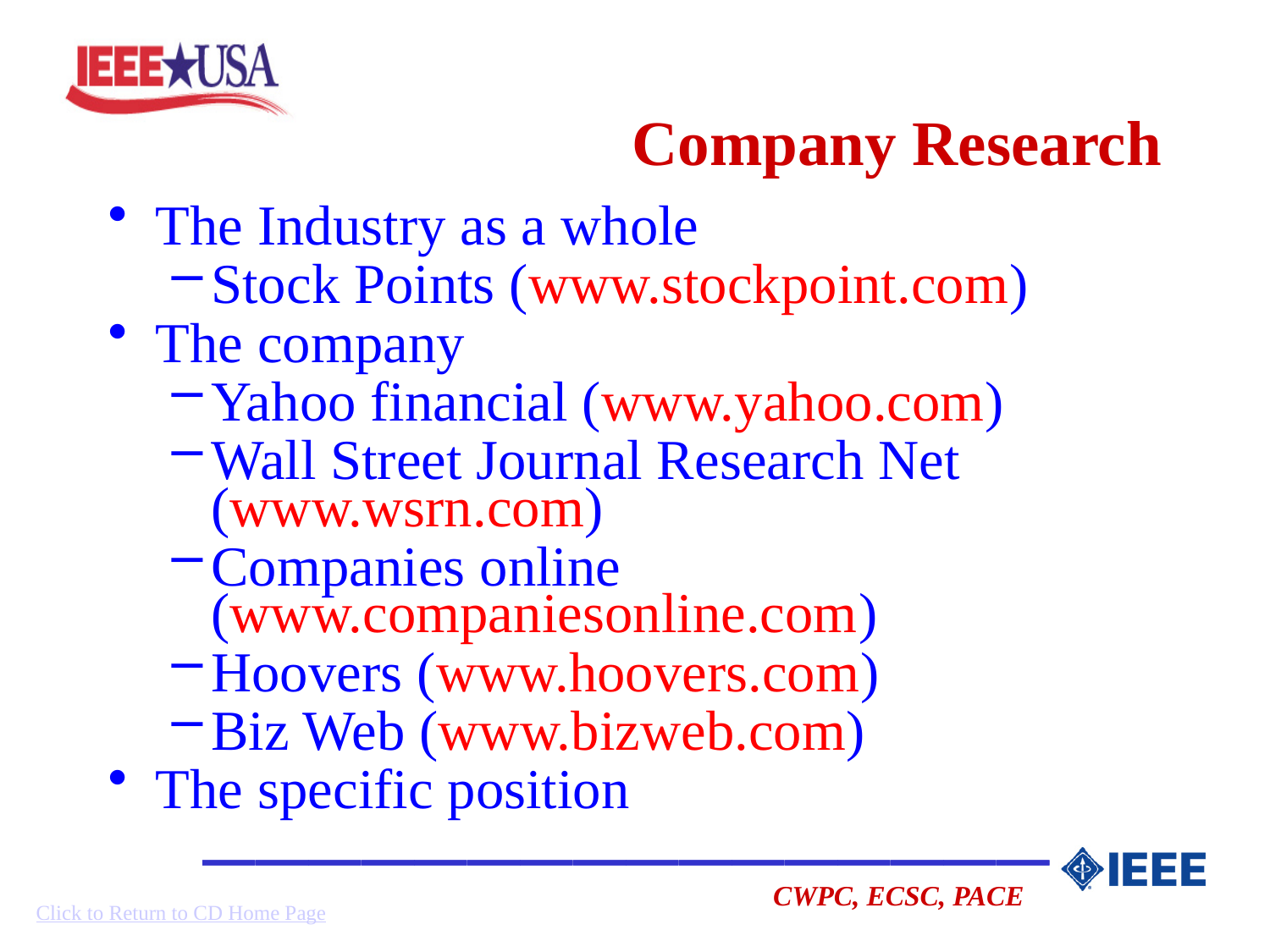

# Company Research
The Industry as a whole
Stock Points (www.stockpoint.com)
The company
Yahoo financial (www.yahoo.com)
Wall Street Journal Research Net (www.wsrn.com)
Companies online (www.companiesonline.com)
Hoovers (www.hoovers.com)
Biz Web (www.bizweb.com)
The specific position